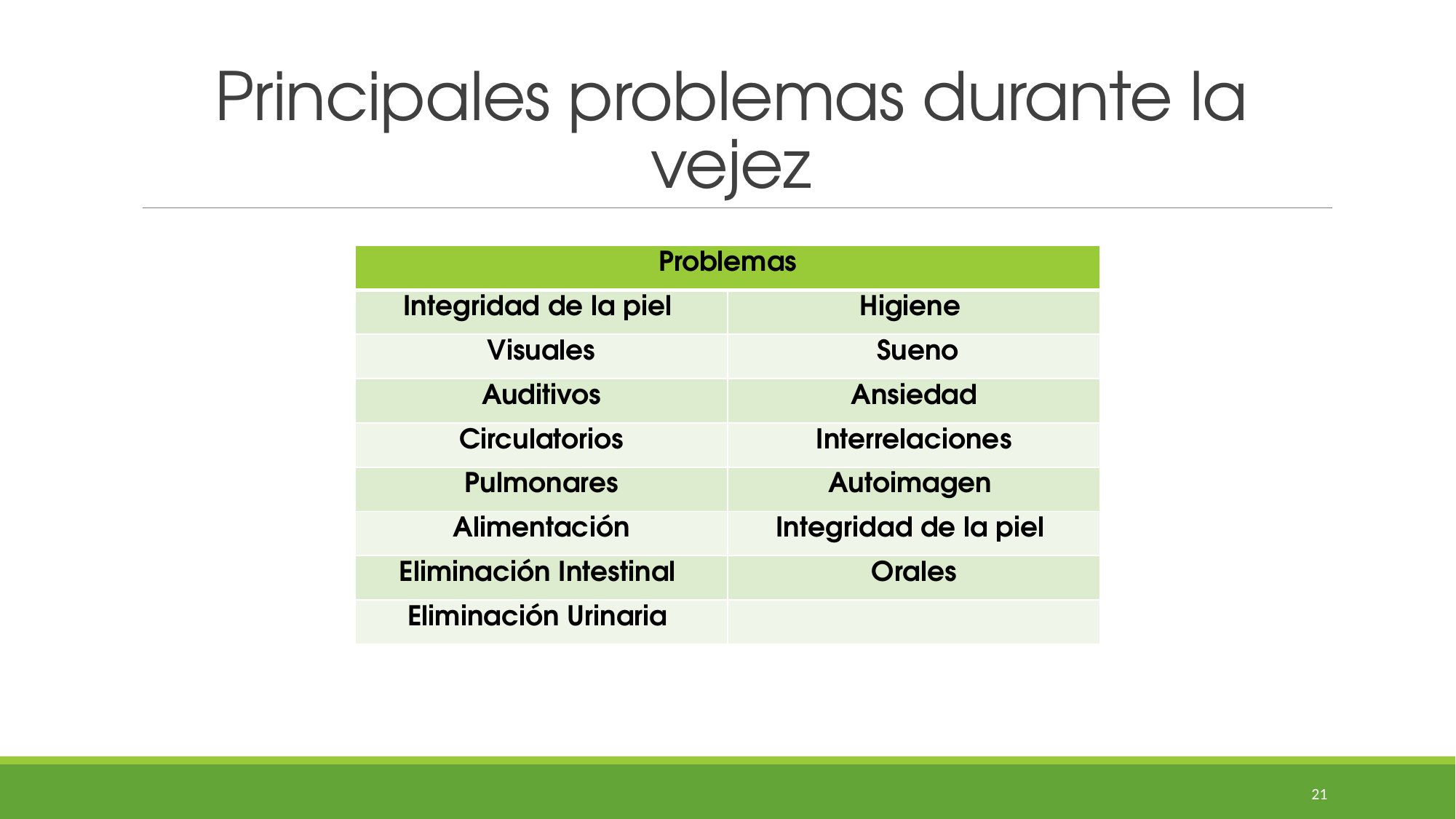

# Principales problemas durante la vejez
| Problemas |  |
| --- | --- |
| Integridad de la piel | Higiene |
| Visuales | Sueno |
| Auditivos | Ansiedad |
| Circulatorios | Interrelaciones |
| Pulmonares | Autoimagen |
| Alimentación | Integridad de la piel |
| Eliminación Intestinal | Orales |
| Eliminación Urinaria |  |

21